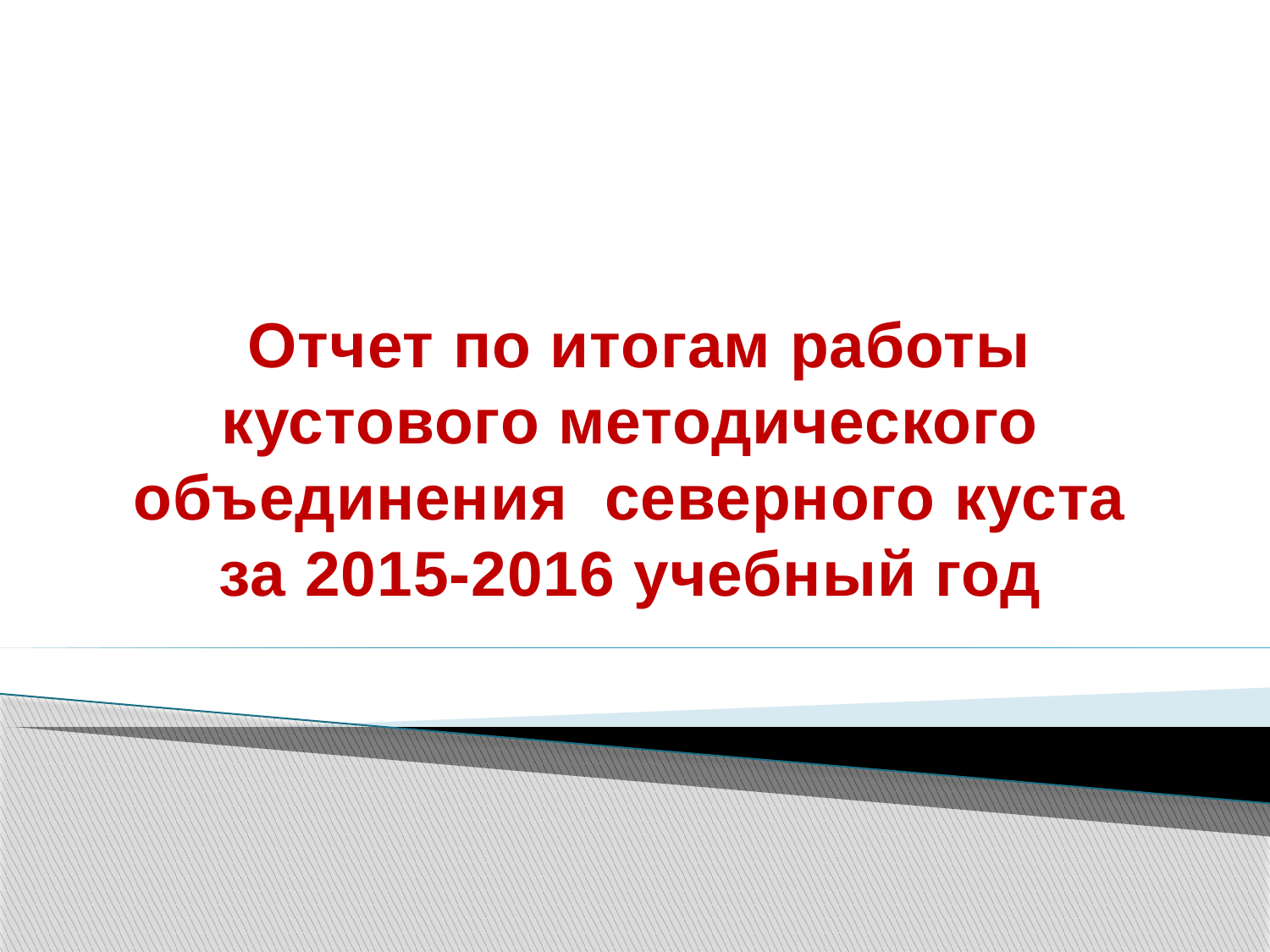

#

 Отчет по итогам работы кустового методического объединения  северного куста за 2015-2016 учебный год